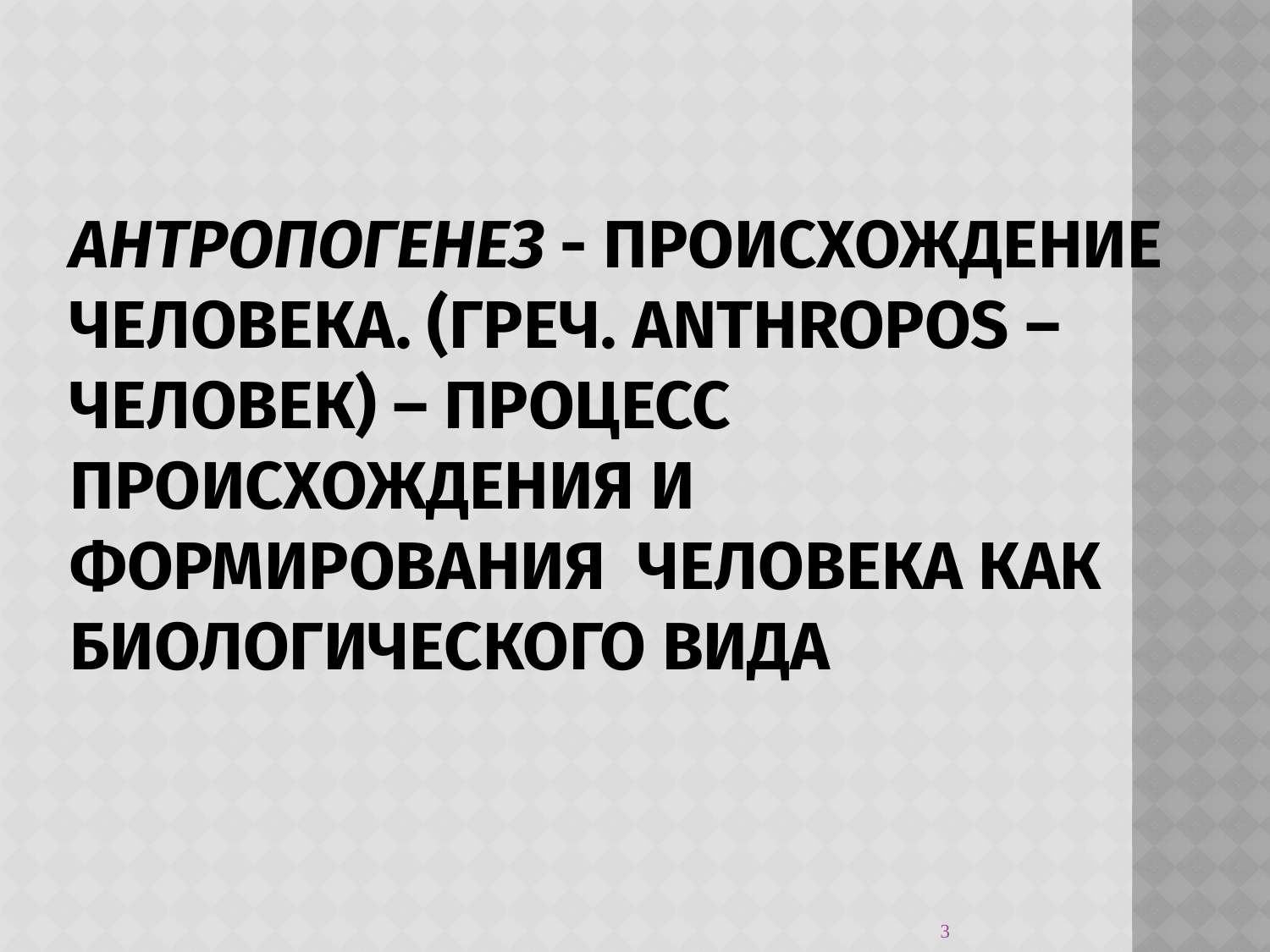

# Антропогенез - происхождение человека. (греч. anthropos – человек) – процесс происхождения и формирования  человека как биологического вида

3